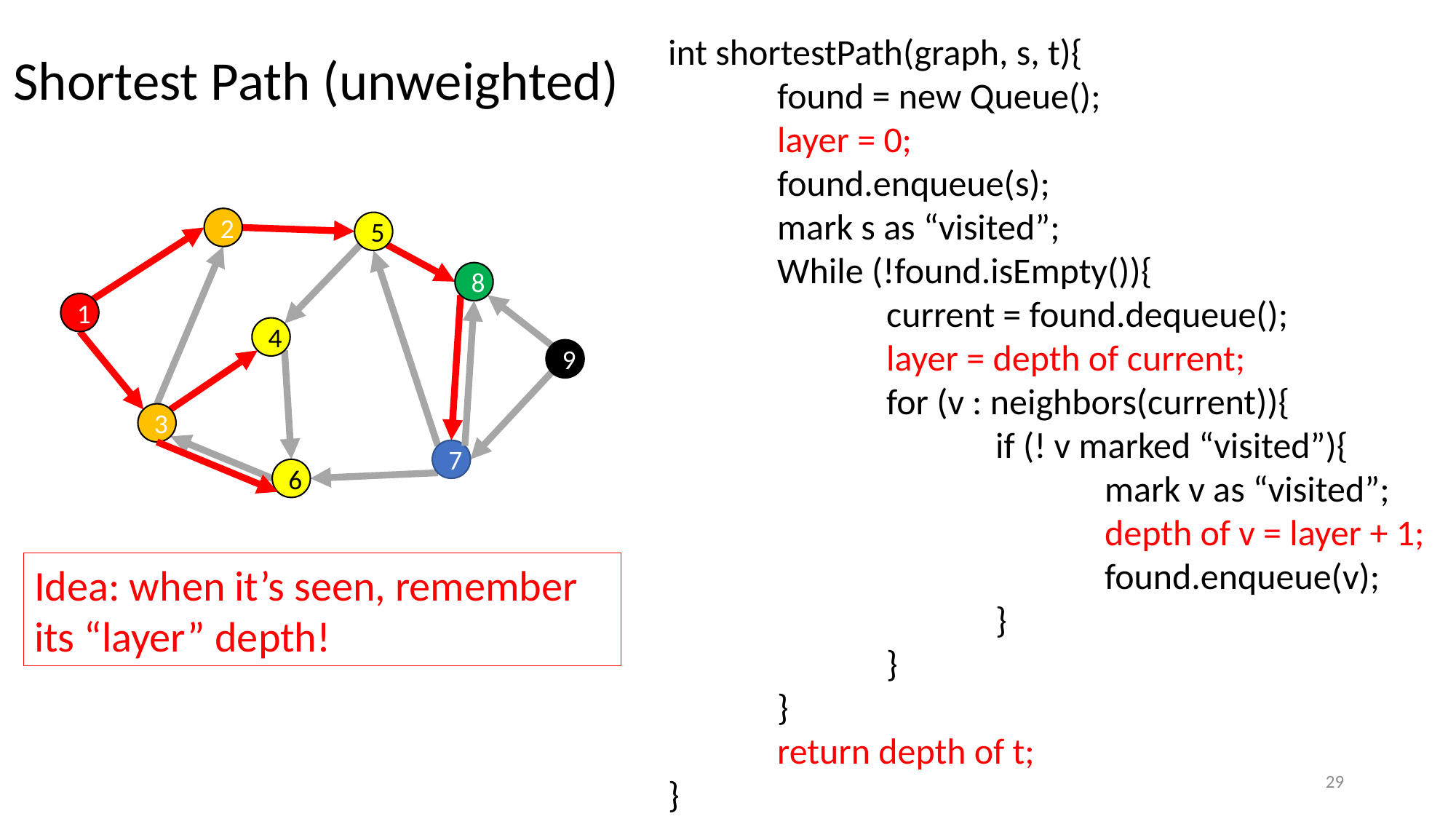

# Shortest Path (unweighted)
int shortestPath(graph, s, t){
	found = new Queue();
	layer = 0;
	found.enqueue(s);
	mark s as “visited”;
	While (!found.isEmpty()){
		current = found.dequeue();
		layer = depth of current;
		for (v : neighbors(current)){
			if (! v marked “visited”){
				mark v as “visited”;
				depth of v = layer + 1;
				found.enqueue(v);
			}
		}
	}
	return depth of t;
}
2
5
8
1
4
9
3
7
6
Idea: when it’s seen, remember its “layer” depth!
29